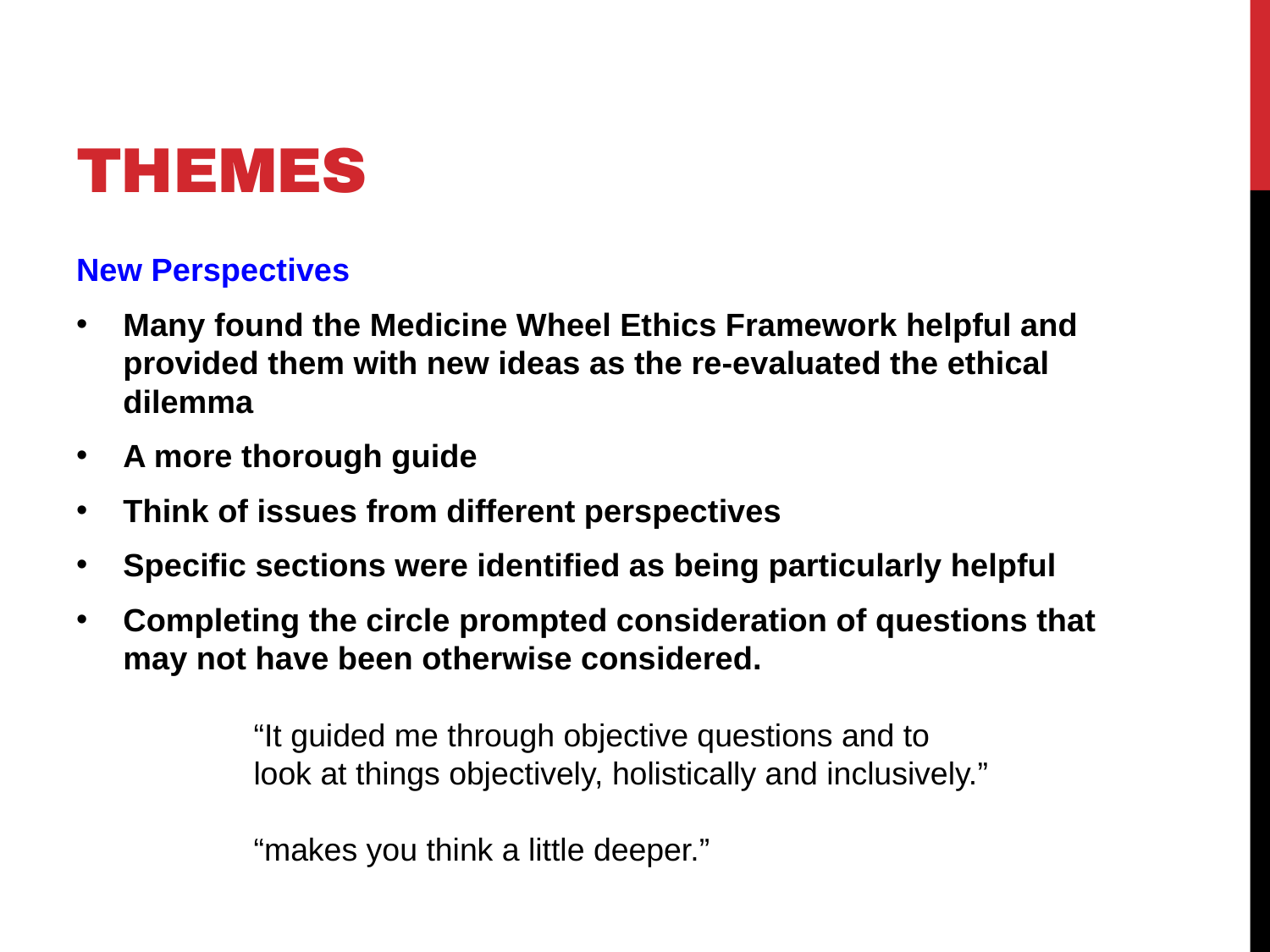

# Themes
New Perspectives
Many found the Medicine Wheel Ethics Framework helpful and provided them with new ideas as the re-evaluated the ethical dilemma
A more thorough guide
Think of issues from different perspectives
Specific sections were identified as being particularly helpful
Completing the circle prompted consideration of questions that may not have been otherwise considered.
“It guided me through objective questions and to look at things objectively, holistically and inclusively.”

“makes you think a little deeper.”